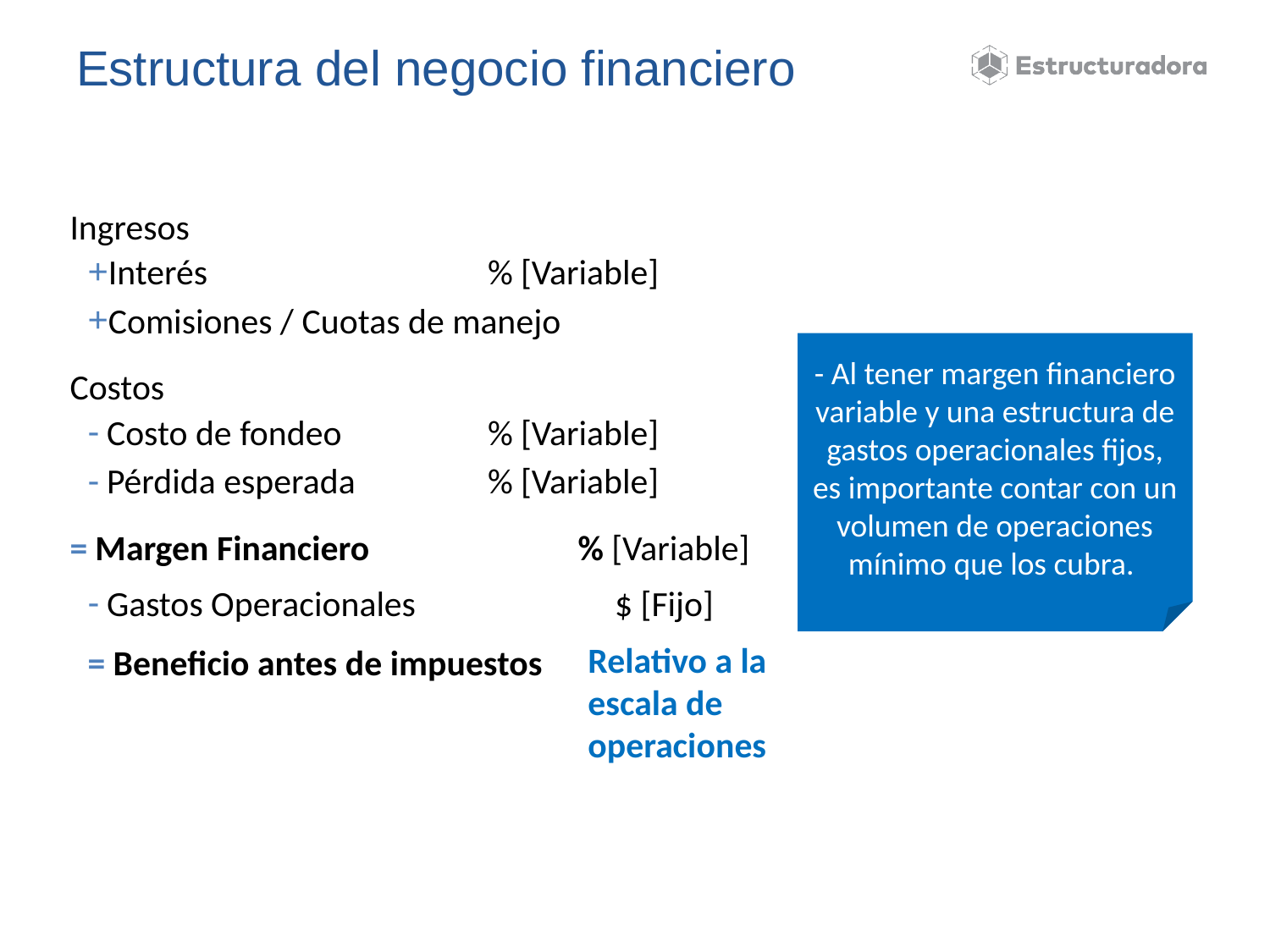

# Estructura del negocio financiero
Ingresos
Interés			% [Variable]
Comisiones / Cuotas de manejo
Costos
Costo de fondeo		% [Variable]
Pérdida esperada		% [Variable]
= Margen Financiero 		% [Variable]
Gastos Operacionales		$ [Fijo]
= Beneficio antes de impuestos
- Al tener margen financiero variable y una estructura de gastos operacionales fijos, es importante contar con un volumen de operaciones mínimo que los cubra.
Relativo a la escala de operaciones